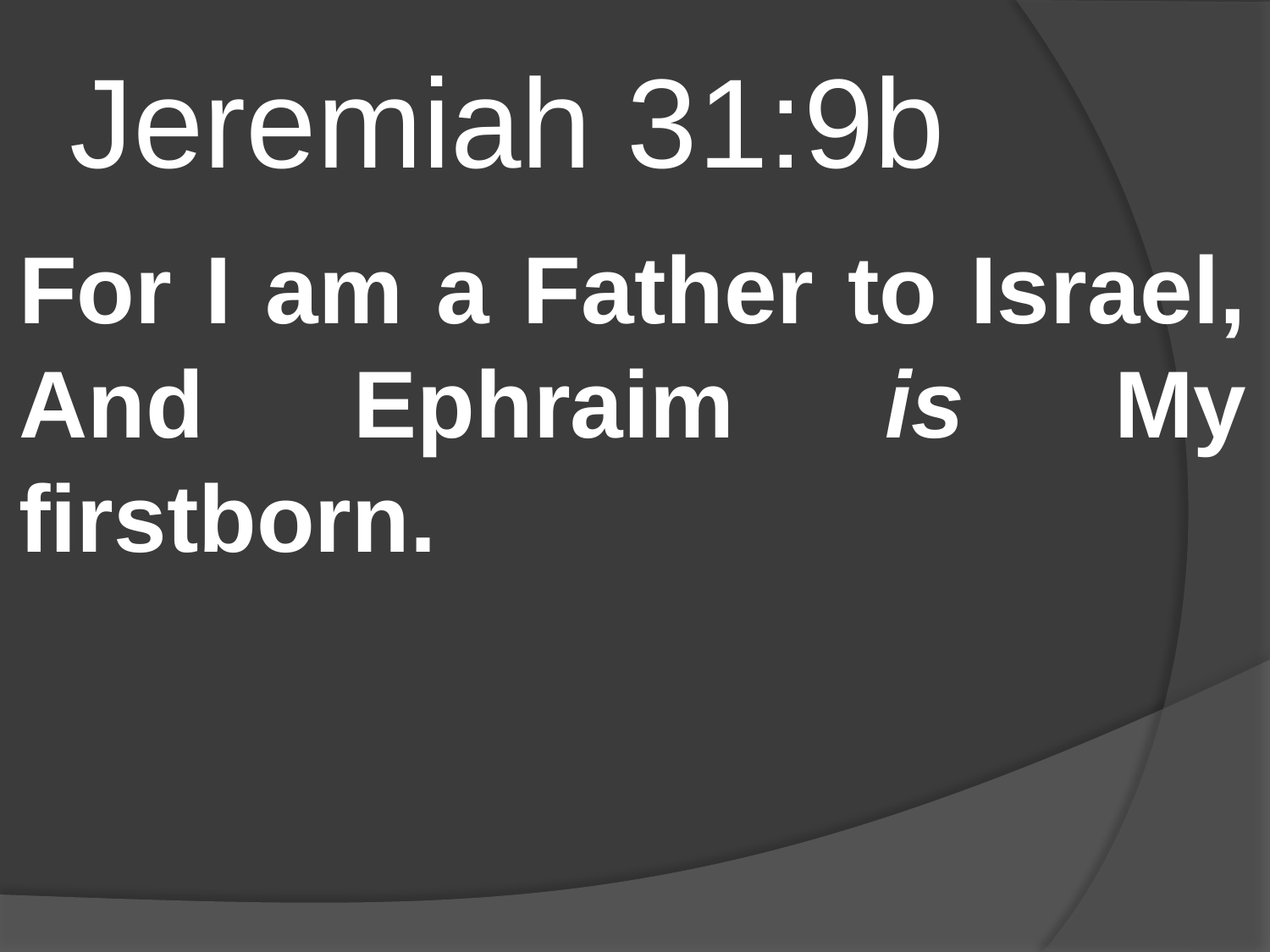

# Jeremiah 31:9b
For I am a Father to Israel, And Ephraim is My firstborn.